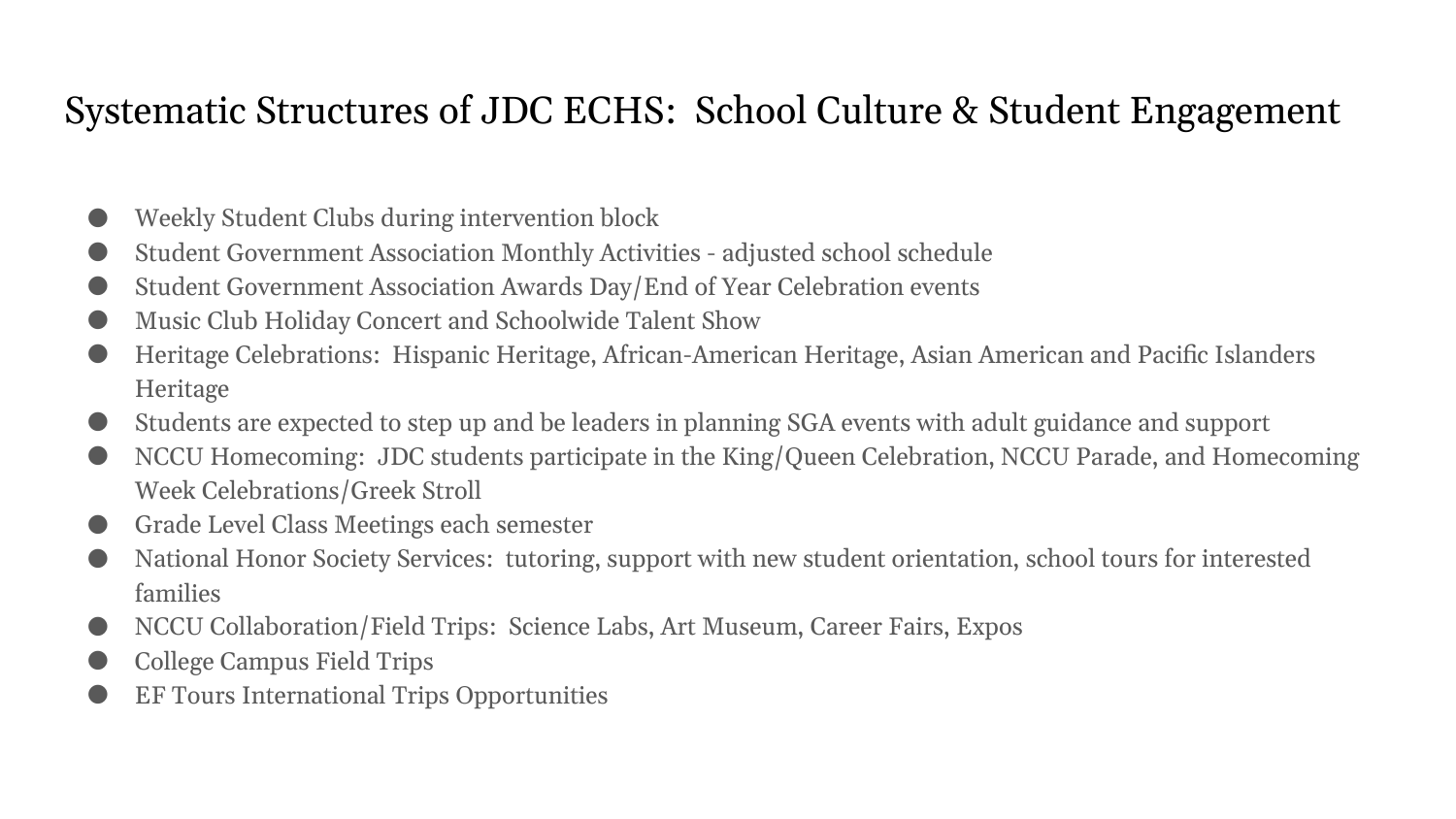

# Systematic Structures of JDC ECHS:  School Culture & Student Engagement
Weekly Student Clubs during intervention block
Student Government Association Monthly Activities - adjusted school schedule
Student Government Association Awards Day/End of Year Celebration events
Music Club Holiday Concert and Schoolwide Talent Show
Heritage Celebrations:  Hispanic Heritage, African-American Heritage, Asian American and Pacific Islanders Heritage
Students are expected to step up and be leaders in planning SGA events with adult guidance and support
NCCU Homecoming:  JDC students participate in the King/Queen Celebration, NCCU Parade, and Homecoming Week Celebrations/Greek Stroll
Grade Level Class Meetings each semester
National Honor Society Services:  tutoring, support with new student orientation, school tours for interested families
NCCU Collaboration/Field Trips:  Science Labs, Art Museum, Career Fairs, Expos
College Campus Field Trips
EF Tours International Trips Opportunities